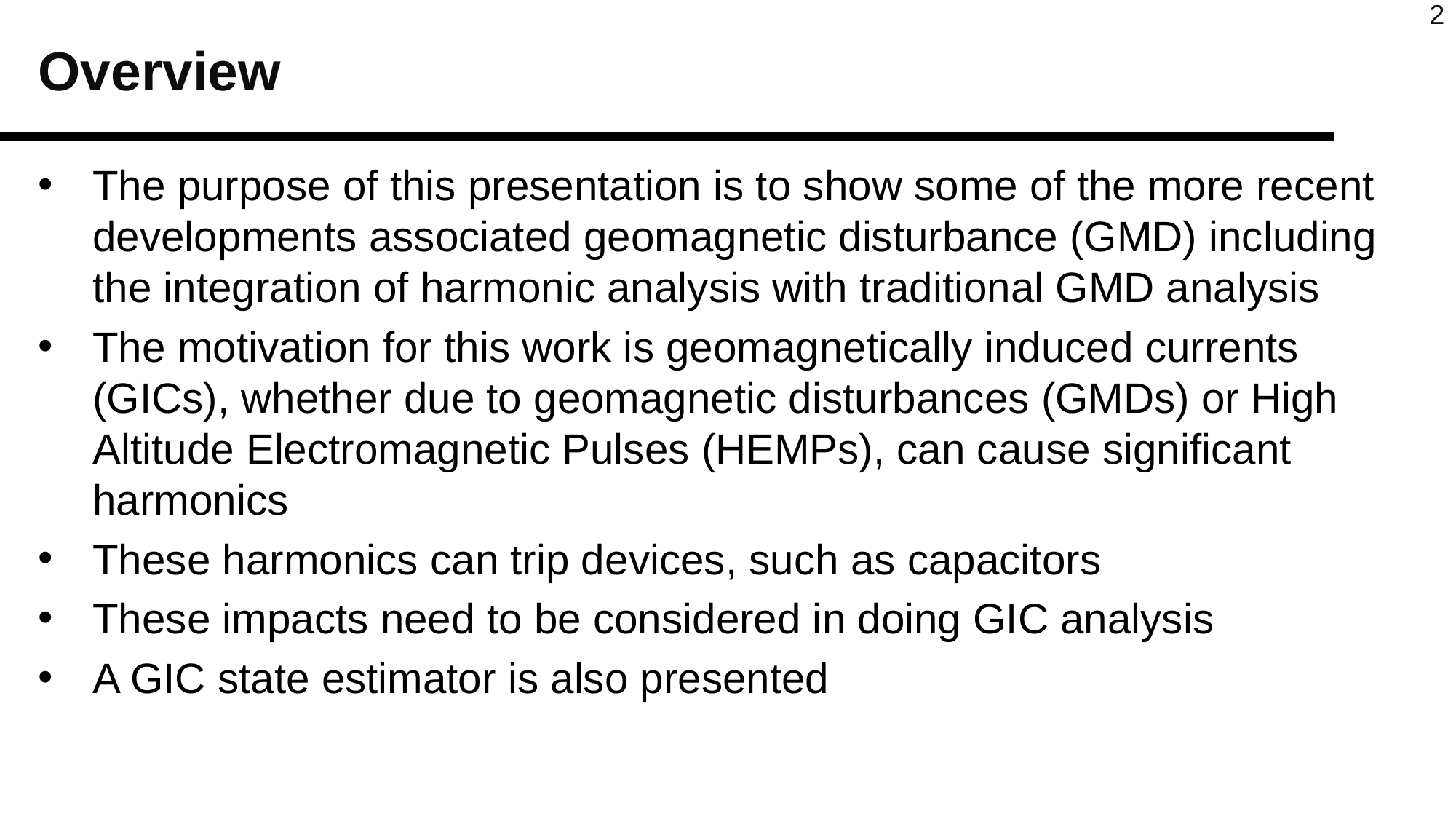

# Overview
The purpose of this presentation is to show some of the more recent developments associated geomagnetic disturbance (GMD) including the integration of harmonic analysis with traditional GMD analysis
The motivation for this work is geomagnetically induced currents (GICs), whether due to geomagnetic disturbances (GMDs) or High Altitude Electromagnetic Pulses (HEMPs), can cause significant harmonics
These harmonics can trip devices, such as capacitors
These impacts need to be considered in doing GIC analysis
A GIC state estimator is also presented